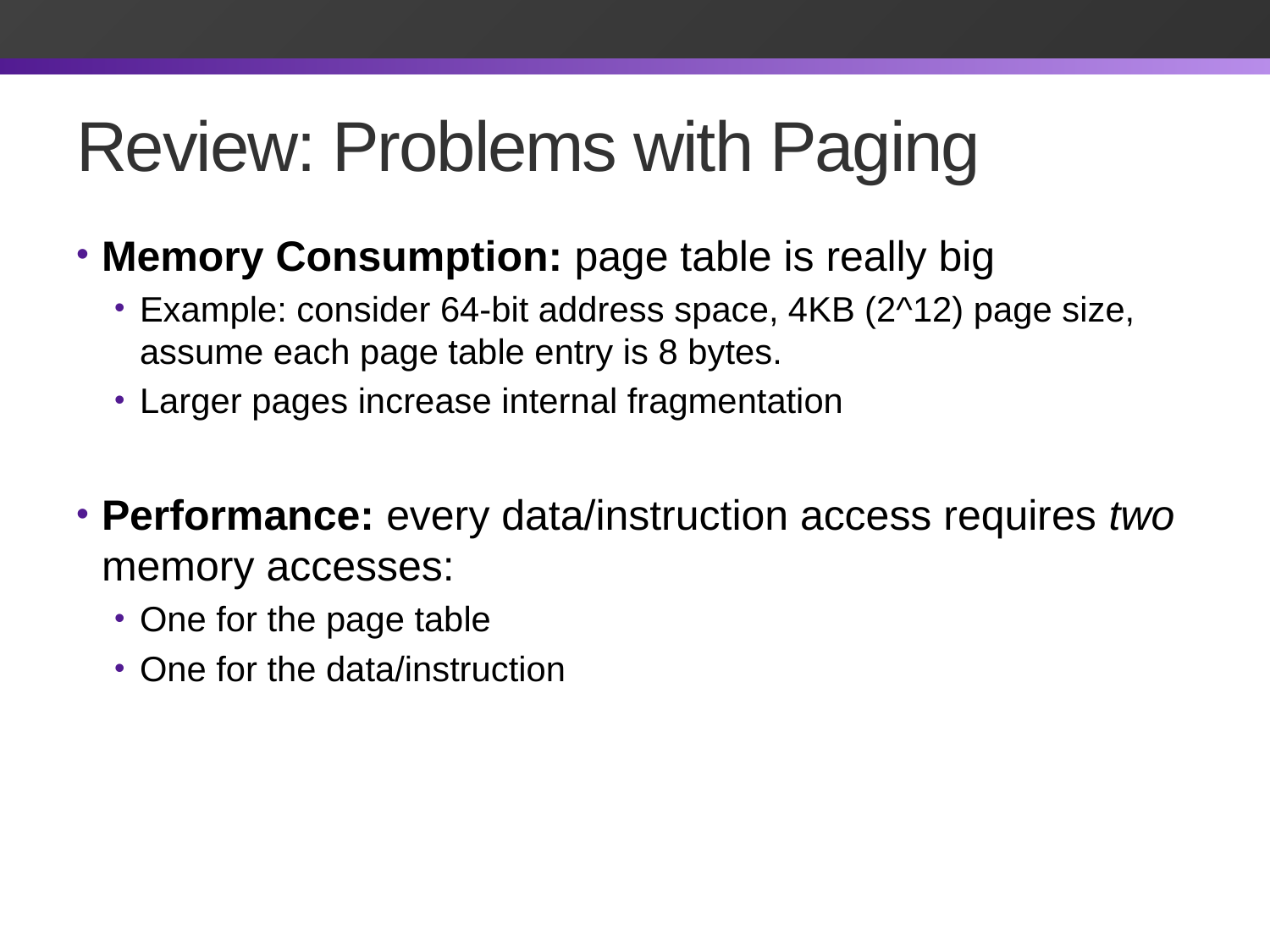

# Review: Problems with Paging
Memory Consumption: page table is really big
Example: consider 64-bit address space, 4KB (2^12) page size,  assume each page table entry is 8 bytes.
Larger pages increase internal fragmentation

Performance: every data/instruction access requires two memory accesses:
One for the page table
One for the data/instruction